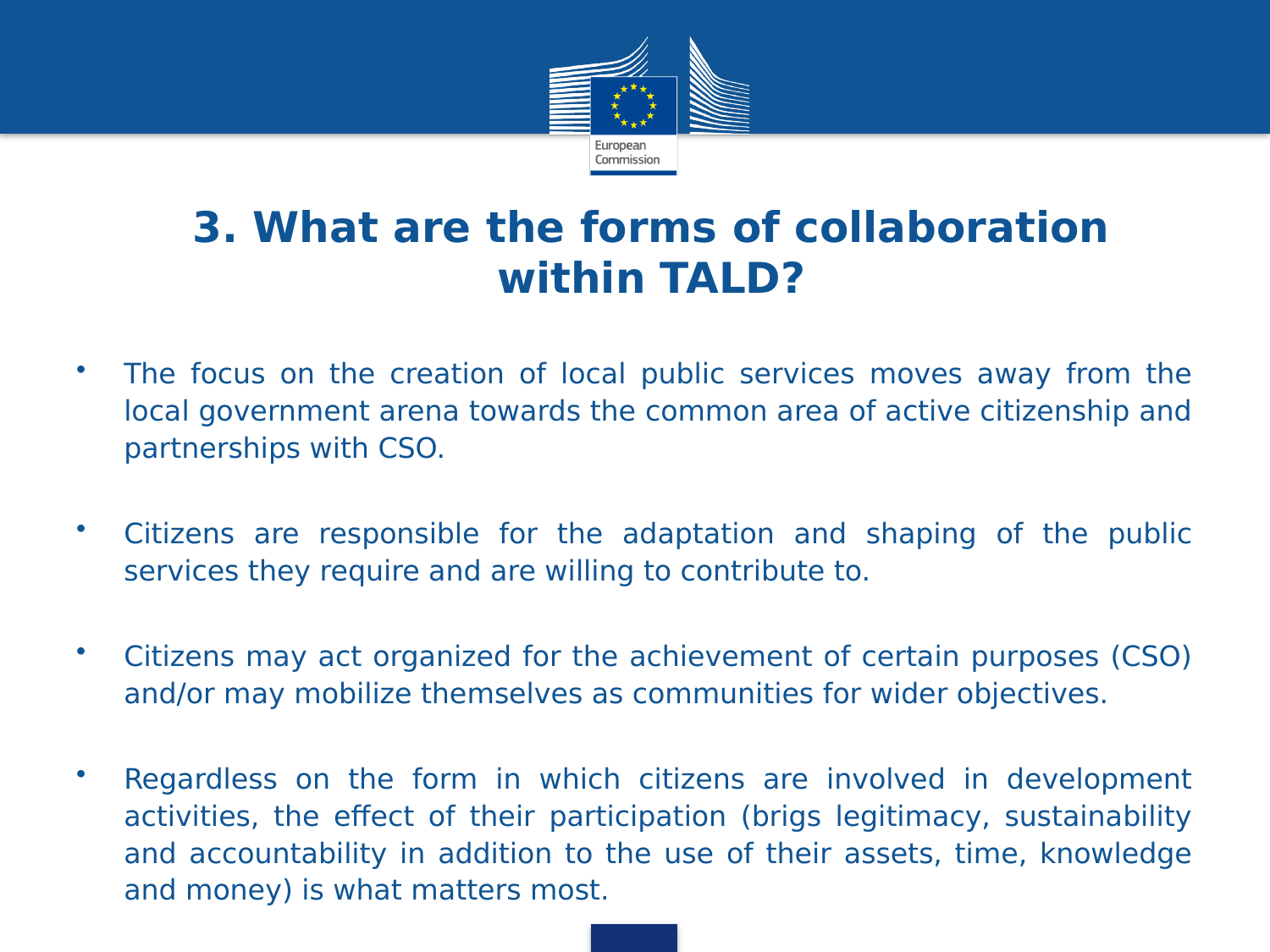

# 3. What are the forms of collaboration within TALD?
The focus on the creation of local public services moves away from the local government arena towards the common area of active citizenship and partnerships with CSO.

Citizens are responsible for the adaptation and shaping of the public services they require and are willing to contribute to.

Citizens may act organized for the achievement of certain purposes (CSO) and/or may mobilize themselves as communities for wider objectives.

Regardless on the form in which citizens are involved in development activities, the effect of their participation (brigs legitimacy, sustainability and accountability in addition to the use of their assets, time, knowledge and money) is what matters most.